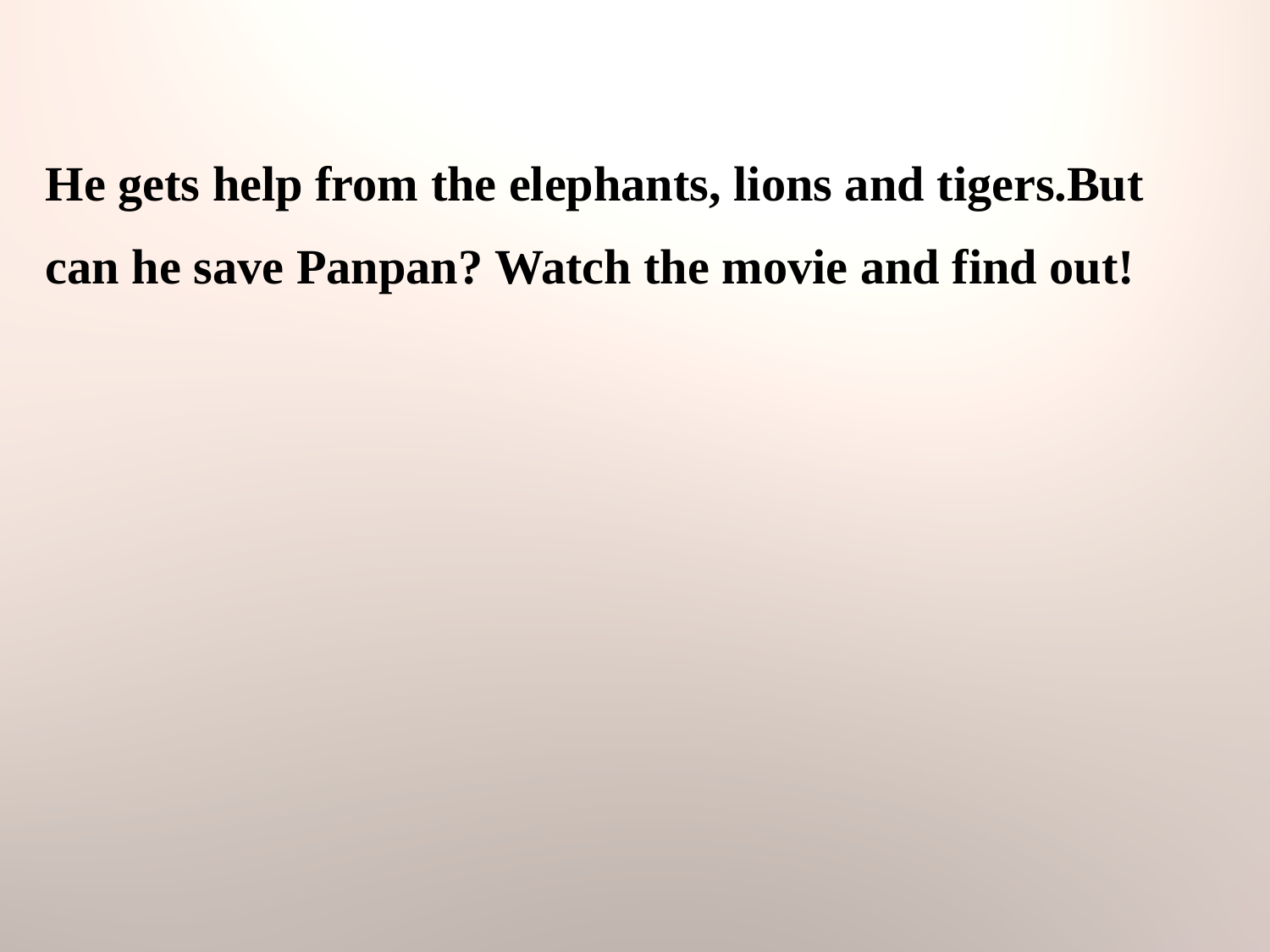

He gets help from the elephants, lions and tigers.But can he save Panpan? Watch the movie and find out!